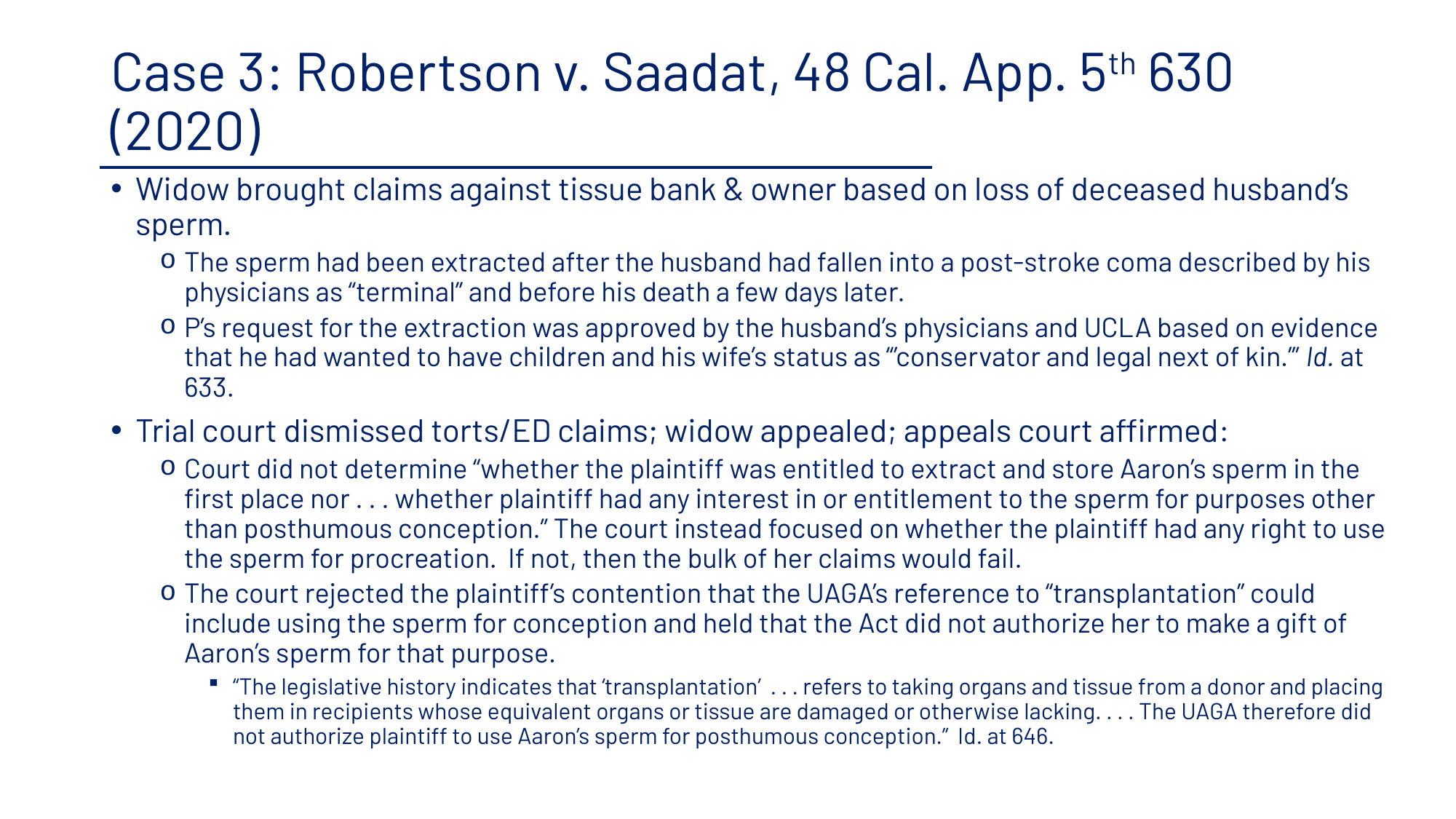

# Case 3: Robertson v. Saadat, 48 Cal. App. 5th 630 (2020)
Widow brought claims against tissue bank & owner based on loss of deceased husband’s sperm.
The sperm had been extracted after the husband had fallen into a post-stroke coma described by his physicians as “terminal” and before his death a few days later.
P’s request for the extraction was approved by the husband’s physicians and UCLA based on evidence that he had wanted to have children and his wife’s status as “’conservator and legal next of kin.’” Id. at 633.
Trial court dismissed torts/ED claims; widow appealed; appeals court affirmed:
Court did not determine “whether the plaintiff was entitled to extract and store Aaron’s sperm in the first place nor . . . whether plaintiff had any interest in or entitlement to the sperm for purposes other than posthumous conception.” The court instead focused on whether the plaintiff had any right to use the sperm for procreation.  If not, then the bulk of her claims would fail.
The court rejected the plaintiff’s contention that the UAGA’s reference to “transplantation” could include using the sperm for conception and held that the Act did not authorize her to make a gift of Aaron’s sperm for that purpose.
“The legislative history indicates that ‘transplantation’  . . . refers to taking organs and tissue from a donor and placing them in recipients whose equivalent organs or tissue are damaged or otherwise lacking. . . . The UAGA therefore did not authorize plaintiff to use Aaron’s sperm for posthumous conception.”  Id. at 646.